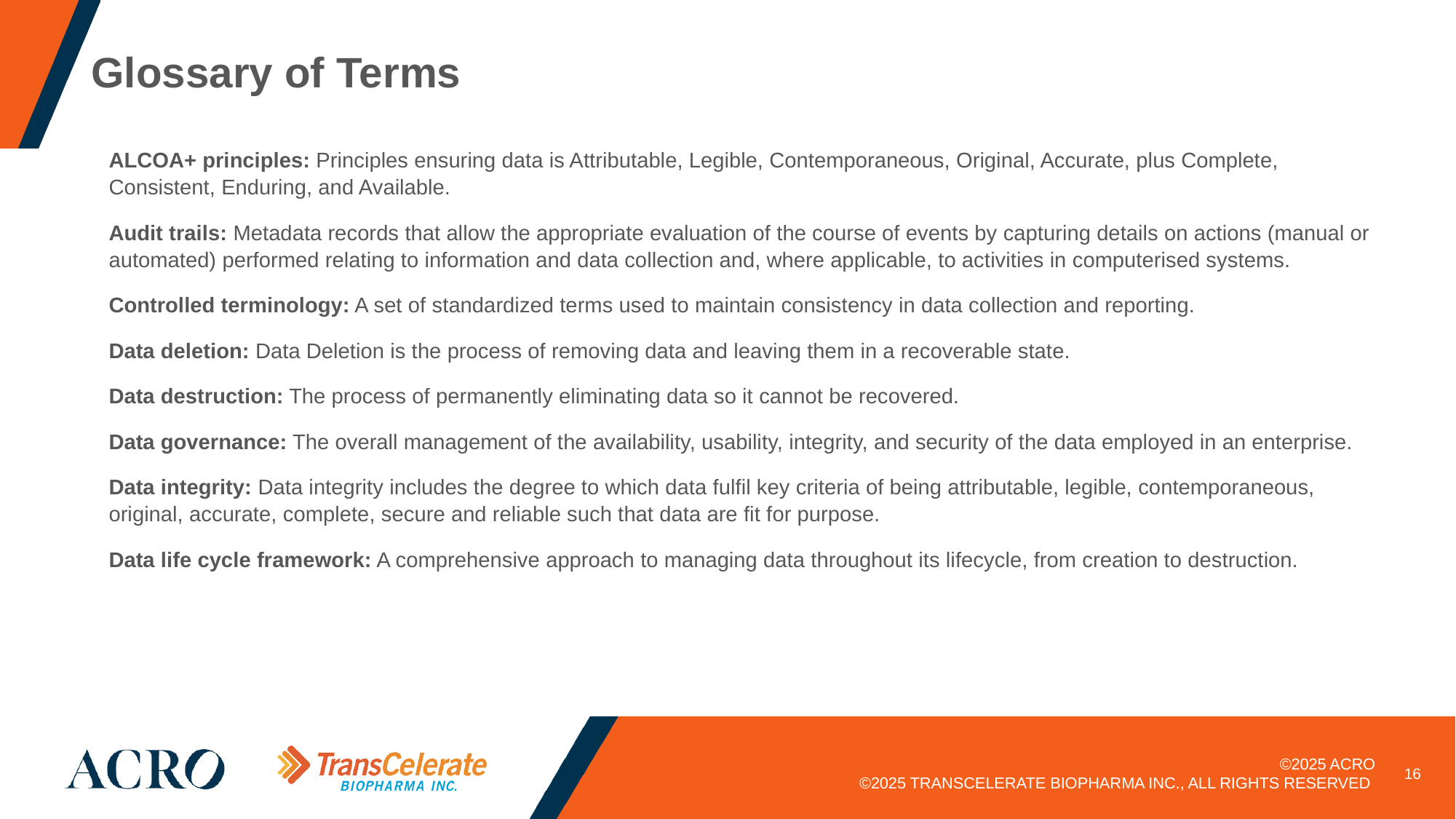

# Glossary of Terms
ALCOA+ principles: Principles ensuring data is Attributable, Legible, Contemporaneous, Original, Accurate, plus Complete, Consistent, Enduring, and Available.
Audit trails: Metadata records that allow the appropriate evaluation of the course of events by capturing details on actions (manual or automated) performed relating to information and data collection and, where applicable, to activities in computerised systems.
Controlled terminology: A set of standardized terms used to maintain consistency in data collection and reporting.
Data deletion: Data Deletion is the process of removing data and leaving them in a recoverable state.
Data destruction: The process of permanently eliminating data so it cannot be recovered.
Data governance: The overall management of the availability, usability, integrity, and security of the data employed in an enterprise.
Data integrity: Data integrity includes the degree to which data fulfil key criteria of being attributable, legible, contemporaneous, original, accurate, complete, secure and reliable such that data are fit for purpose.
Data life cycle framework: A comprehensive approach to managing data throughout its lifecycle, from creation to destruction.
16